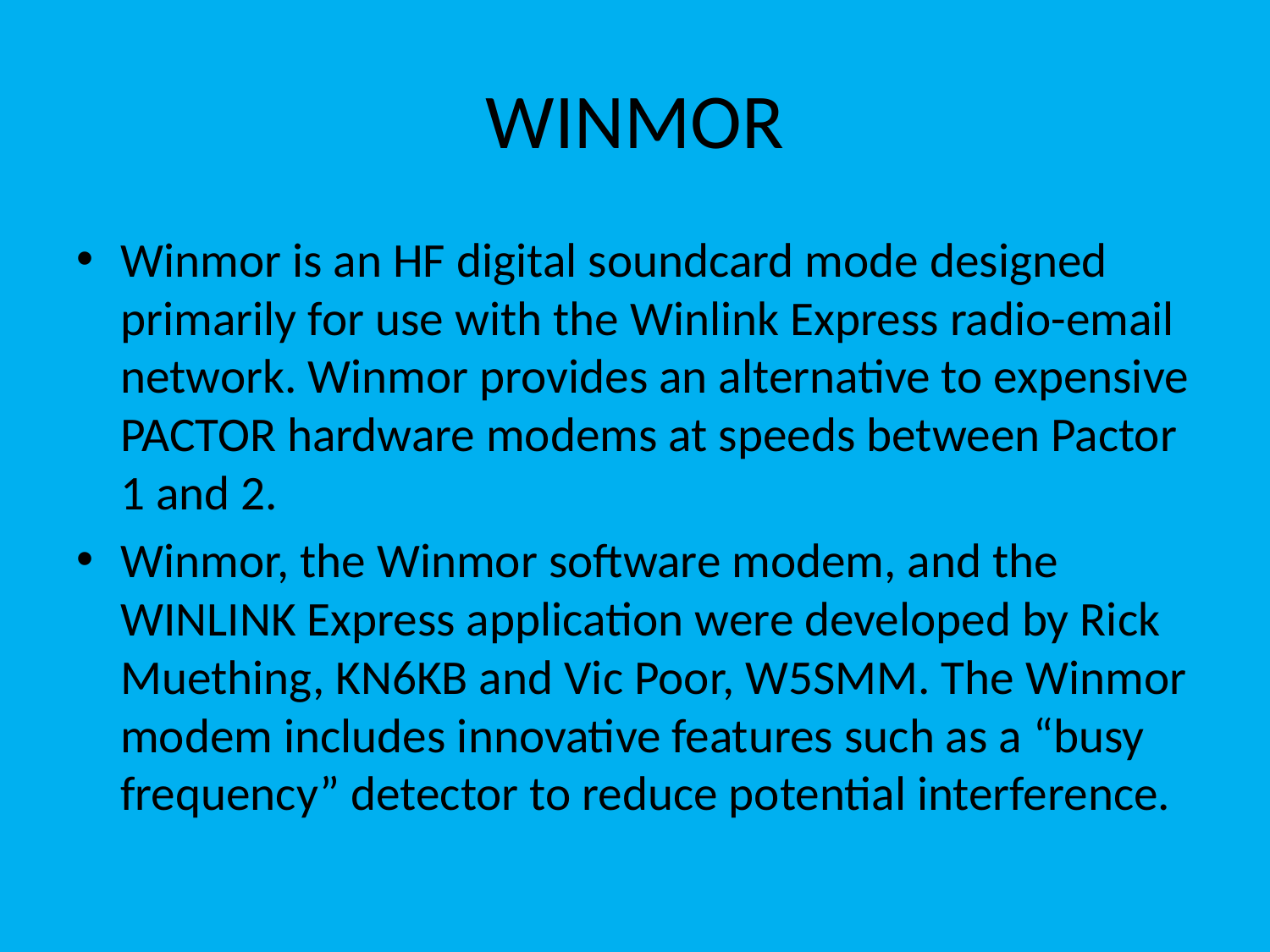

# WINMOR
Winmor is an HF digital soundcard mode designed primarily for use with the Winlink Express radio-email network. Winmor provides an alternative to expensive PACTOR hardware modems at speeds between Pactor 1 and 2.
Winmor, the Winmor software modem, and the WINLINK Express application were developed by Rick Muething, KN6KB and Vic Poor, W5SMM. The Winmor modem includes innovative features such as a “busy frequency” detector to reduce potential interference.